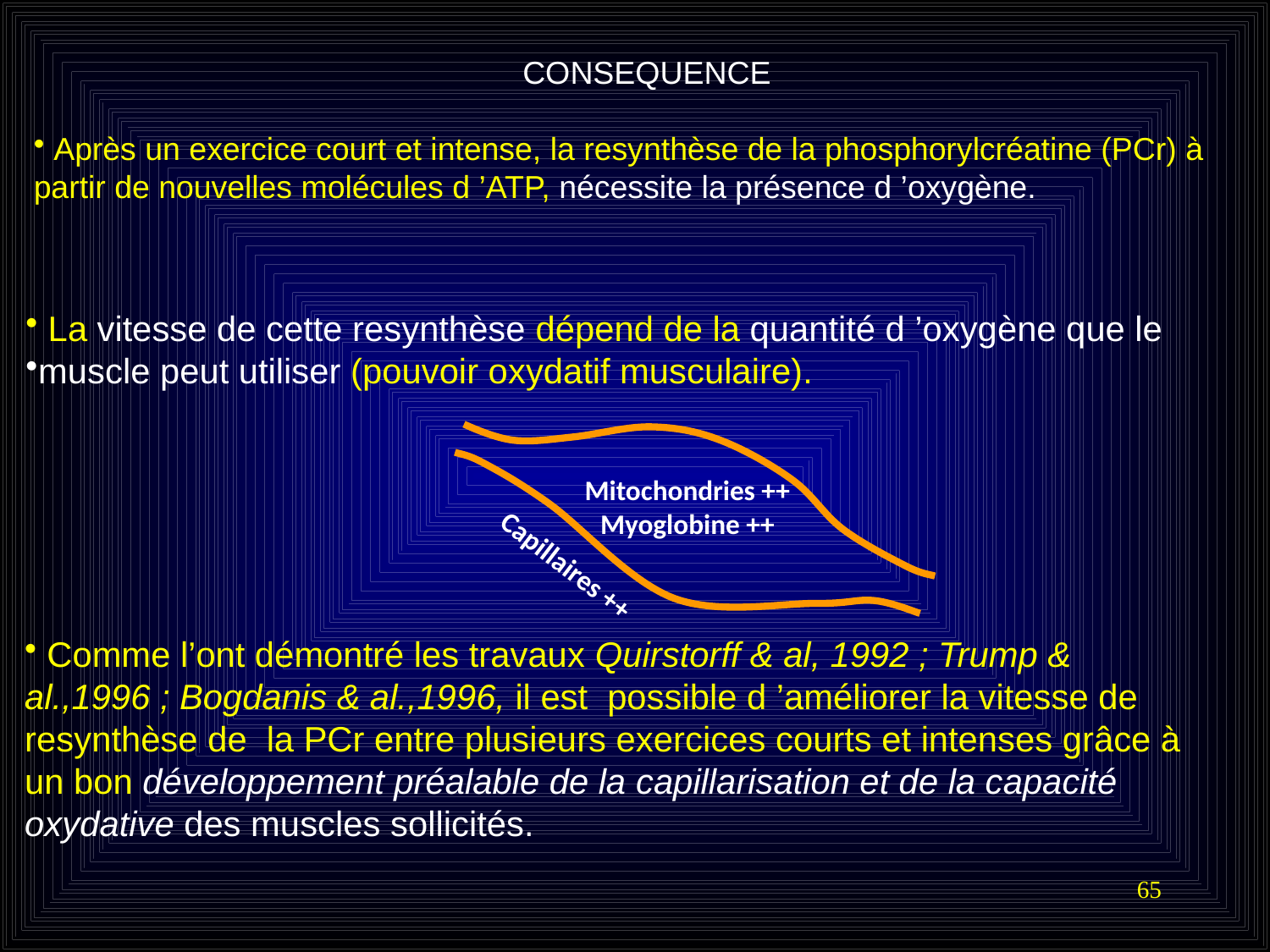

CONSEQUENCE

 Après un exercice court et intense, la resynthèse de la phosphorylcréatine (PCr) à partir de nouvelles molécules d ’ATP, nécessite la présence d ’oxygène.
 La vitesse de cette resynthèse dépend de la quantité d ’oxygène que le
muscle peut utiliser (pouvoir oxydatif musculaire).

Mitochondries ++
Myoglobine ++
Capillaires ++
 Comme l’ont démontré les travaux Quirstorff & al, 1992 ; Trump & al.,1996 ; Bogdanis & al.,1996, il est  possible d ’améliorer la vitesse de resynthèse de  la PCr entre plusieurs exercices courts et intenses grâce à  un bon développement préalable de la capillarisation et de la capacité oxydative des muscles sollicités.
65